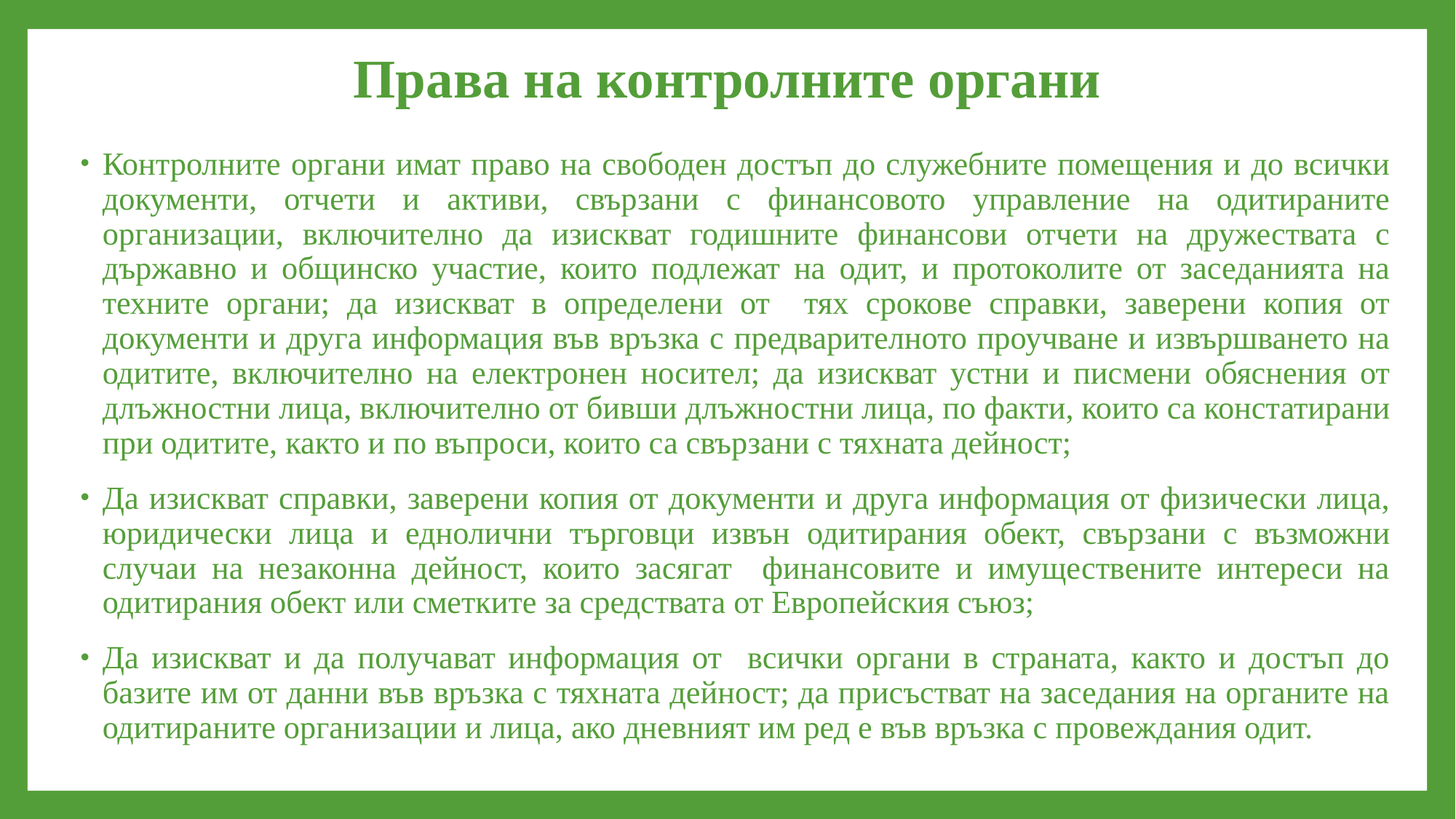

# Права на контролните органи
Контролните органи имат право на свободен достъп до служебните помещения и до всички документи, отчети и активи, свързани с финансовото управление на одитираните организации, включително да изискват годишните финансови отчети на дружествата с държавно и общинско участие, които подлежат на одит, и протоколите от заседанията на техните органи; да изискват в определени от  тях срокове справки, заверени копия от документи и друга информация във връзка с предварителното проучване и извършването на одитите, включително на електронен носител; да изискват устни и писмени обяснения от длъжностни лица, включително от бивши длъжностни лица, по факти, които са констатирани при одитите, както и по въпроси, които са свързани с тяхната дейност;
Да изискват справки, заверени копия от документи и друга информация от физически лица, юридически лица и еднолични търговци извън одитирания обект, свързани с възможни случаи на незаконна дейност, които засягат  финансовите и имуществените интереси на одитирания обект или сметките за средствата от Европейския съюз;
Да изискват и да получават информация от  всички органи в страната, както и достъп до базите им от данни във връзка с тяхната дейност; да присъстват на заседания на органите на одитираните организации и лица, ако дневният им ред е във връзка с провеждания одит.